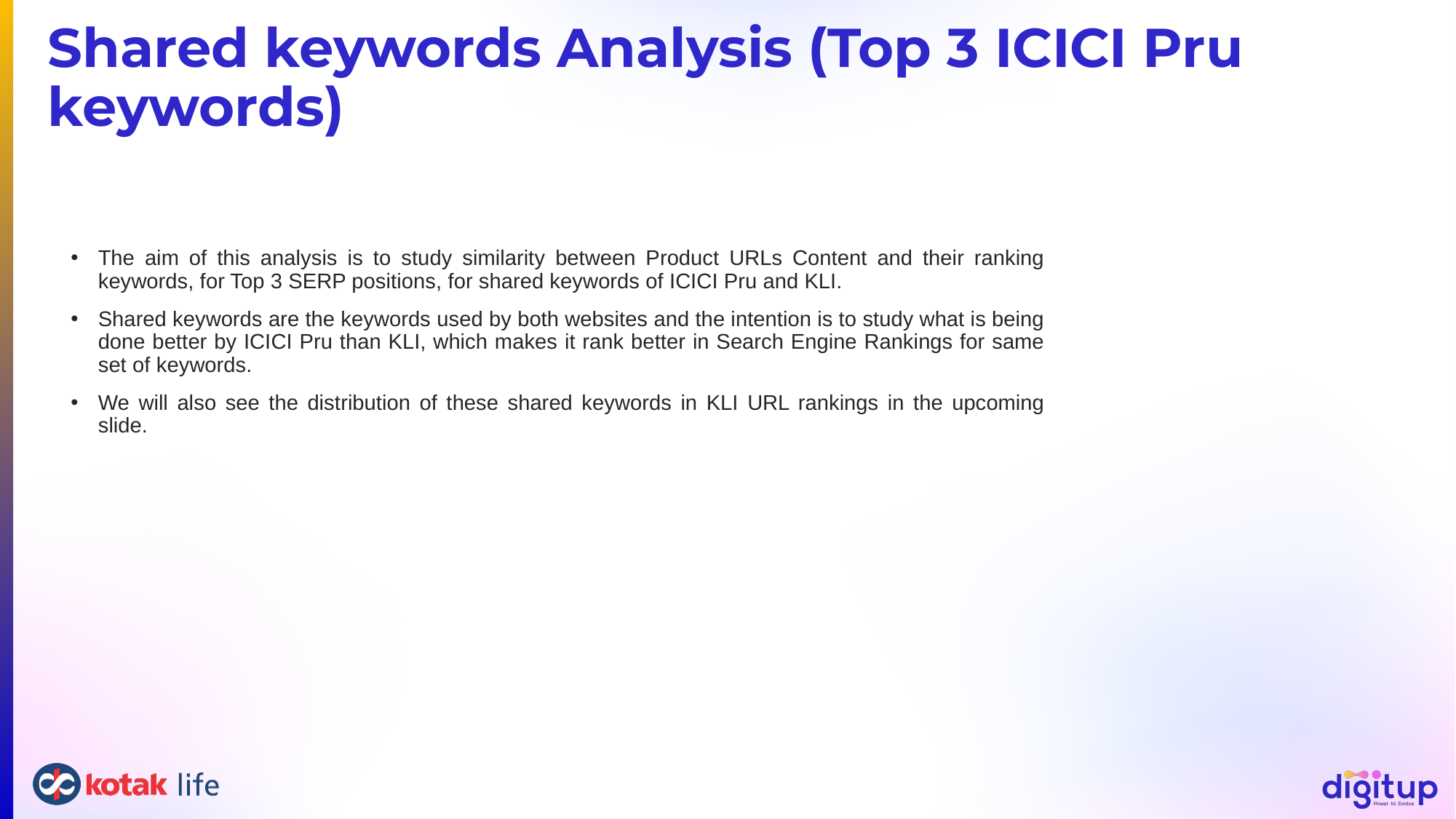

# Shared keywords Analysis (Top 3 ICICI Pru keywords)
The aim of this analysis is to study similarity between Product URLs Content and their ranking keywords, for Top 3 SERP positions, for shared keywords of ICICI Pru and KLI.
Shared keywords are the keywords used by both websites and the intention is to study what is being done better by ICICI Pru than KLI, which makes it rank better in Search Engine Rankings for same set of keywords.
We will also see the distribution of these shared keywords in KLI URL rankings in the upcoming slide.